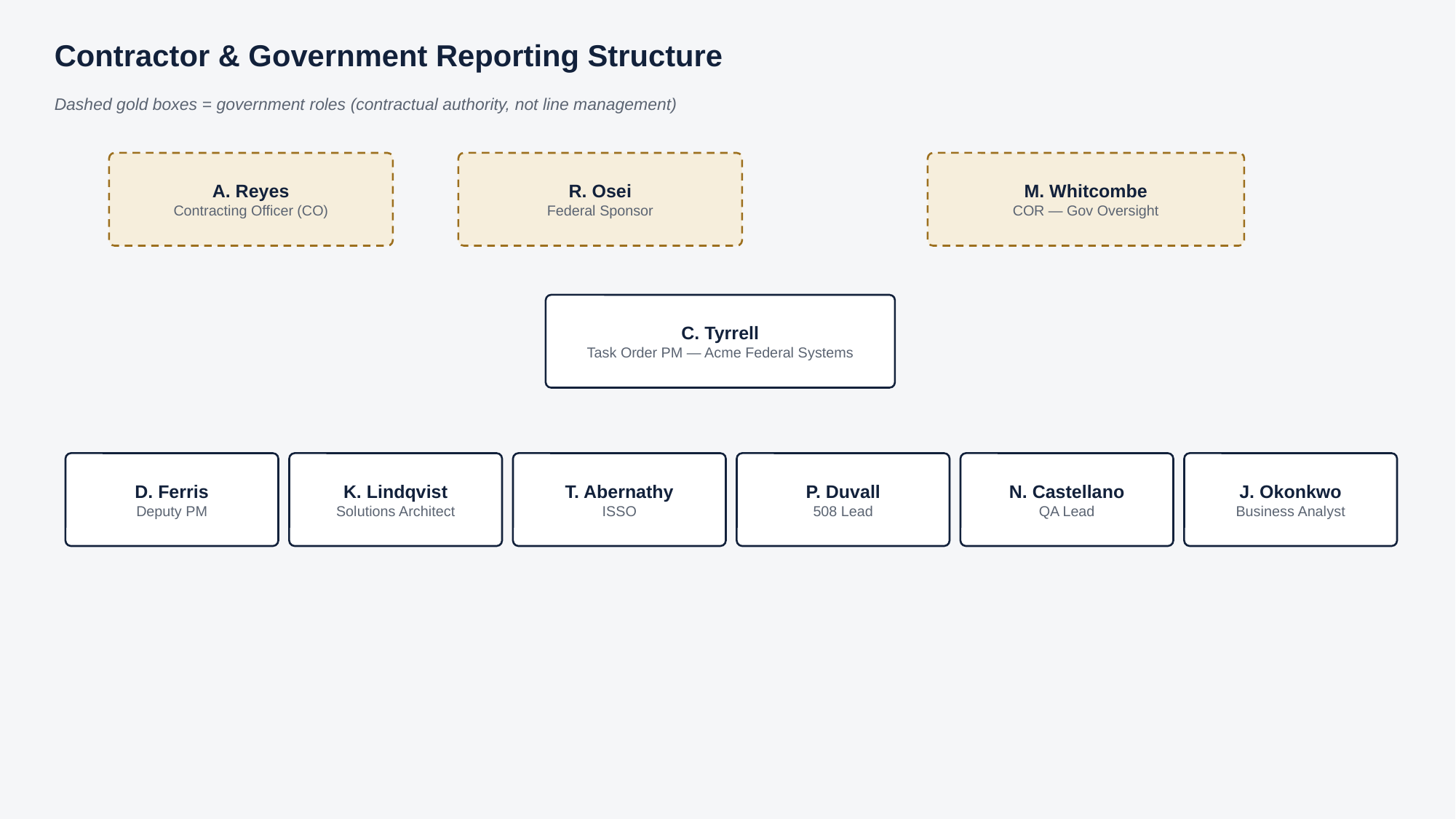

Contractor & Government Reporting Structure
Dashed gold boxes = government roles (contractual authority, not line management)

A. Reyes
Contracting Officer (CO)

R. Osei
Federal Sponsor

M. Whitcombe
COR — Gov Oversight

C. Tyrrell
Task Order PM — Acme Federal Systems

D. Ferris
Deputy PM

K. Lindqvist
Solutions Architect

T. Abernathy
ISSO

P. Duvall
508 Lead

N. Castellano
QA Lead

J. Okonkwo
Business Analyst